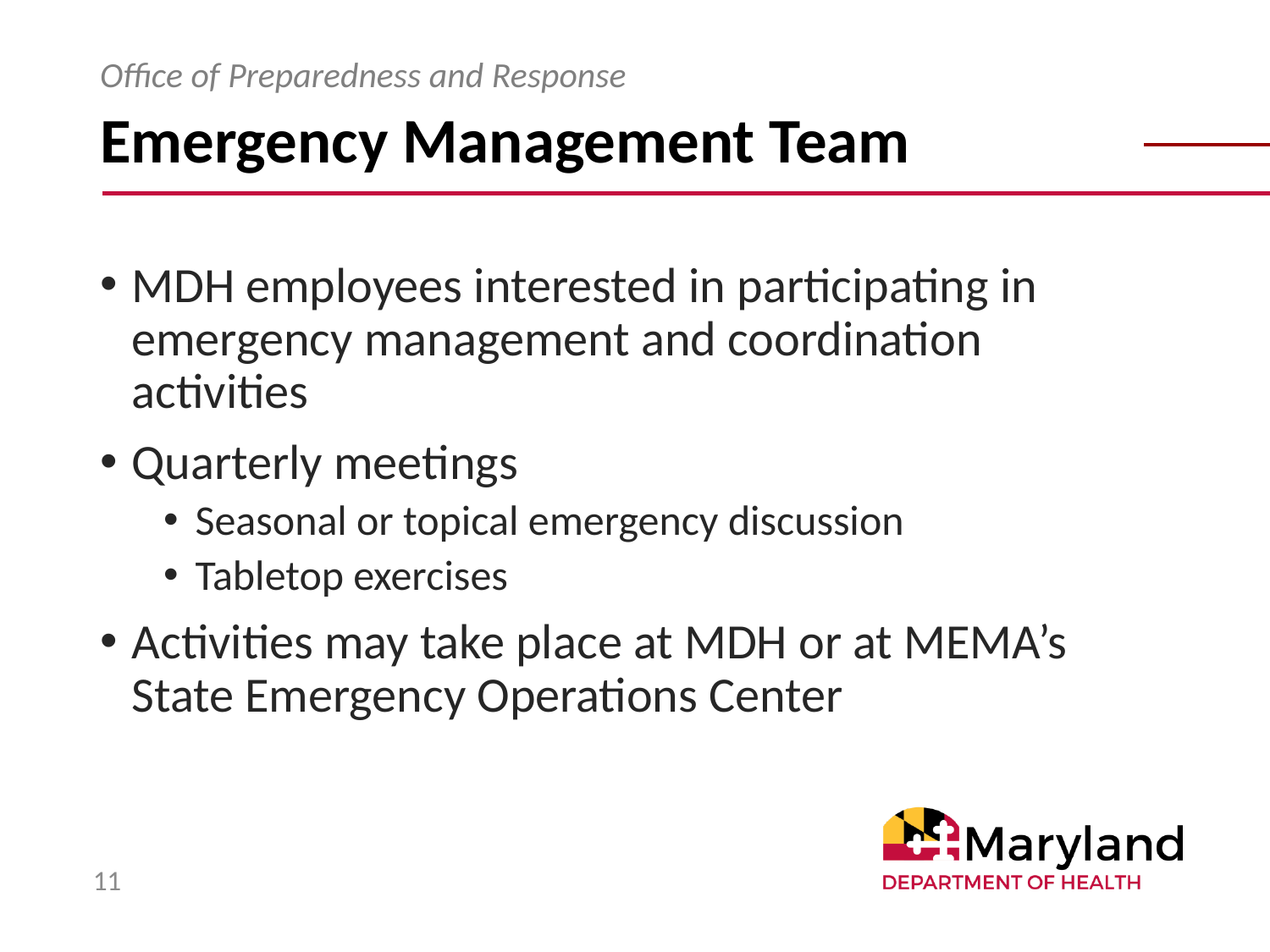

# Emergency Management Team
Office of Preparedness and Response
MDH employees interested in participating in emergency management and coordination activities
Quarterly meetings
Seasonal or topical emergency discussion
Tabletop exercises
Activities may take place at MDH or at MEMA’s State Emergency Operations Center
11